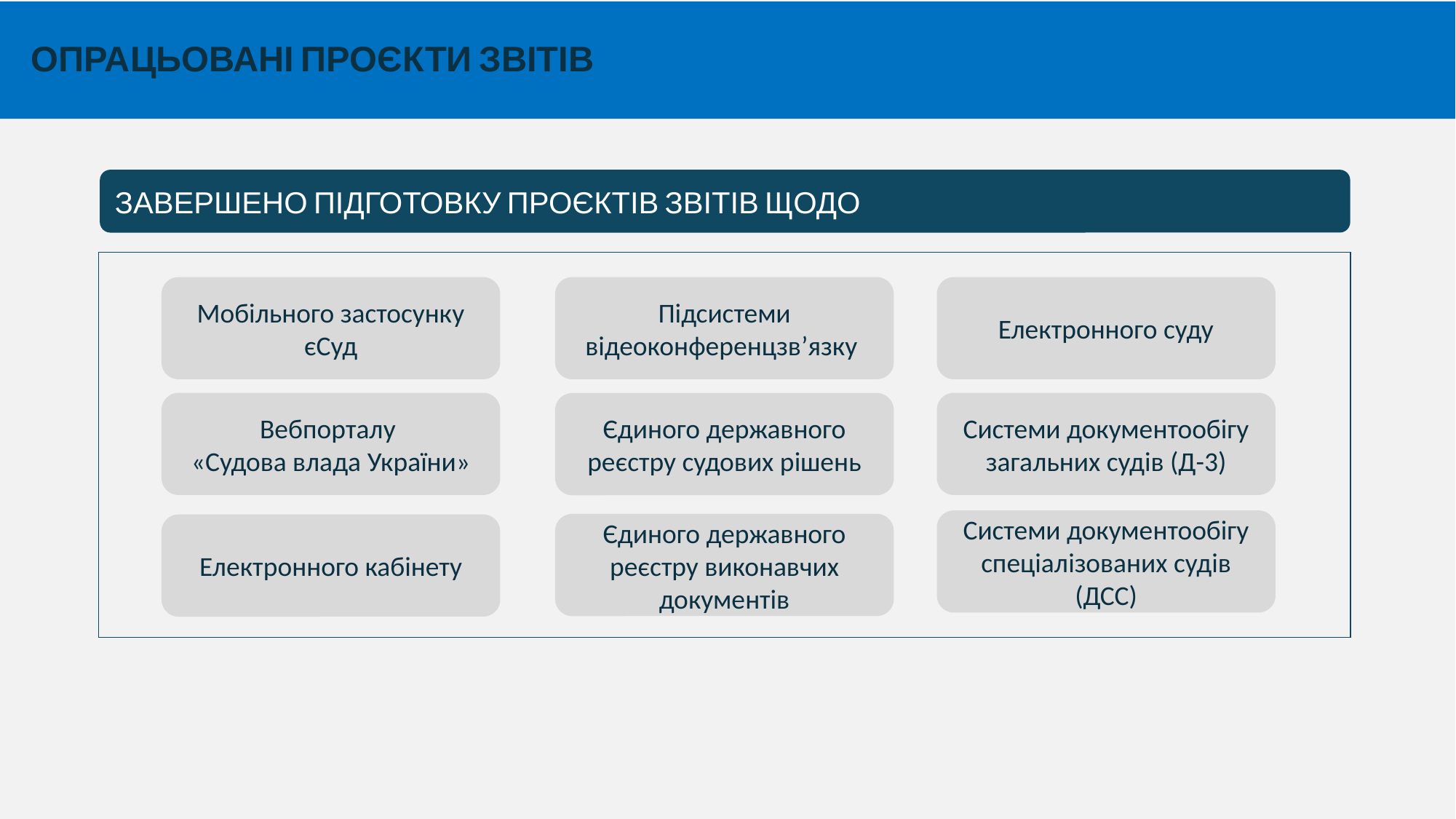

ОПРАЦЬОВАНІ ПРОЄКТИ ЗВІТІВ

ЗАВЕРШЕНО ПІДГОТОВКУ ПРОЄКТІВ ЗВІТІВ ЩОДО

Мобільного застосунку єСуд
Підсистеми відеоконференцзв’язку
Електронного суду​
Вебпорталу
«Судова влада України»
Системи документообігу загальних судів (Д-3)
Єдиного державного реєстру судових рішень
Системи документообігу спеціалізованих судів (ДСС)

Єдиного державного реєстру виконавчих документів
Електронного кабінет​у